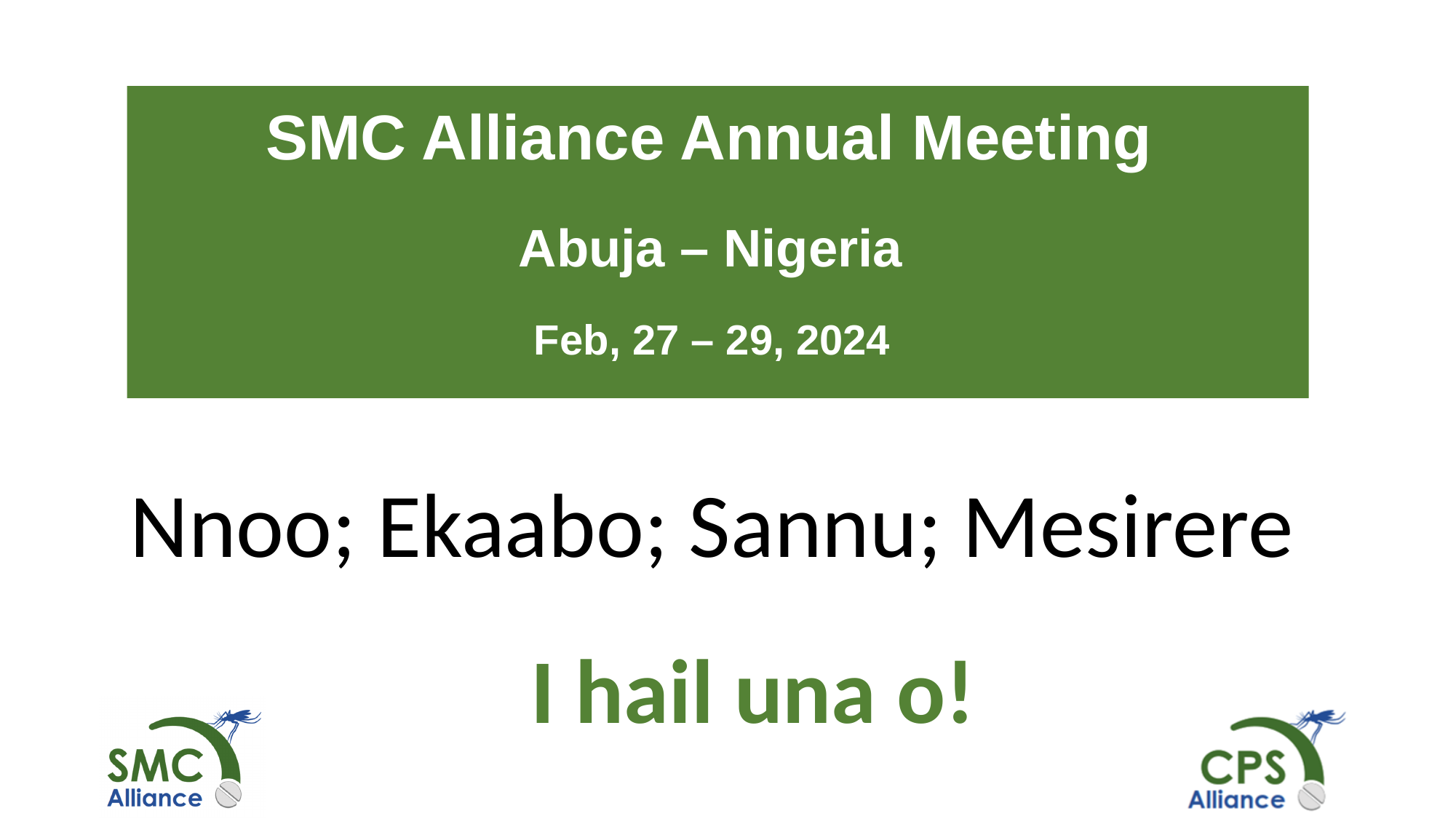

# SMC Alliance Annual Meeting Abuja – Nigeria Feb, 27 – 29, 2024
Nnoo; Ekaabo; Sannu; Mesirere